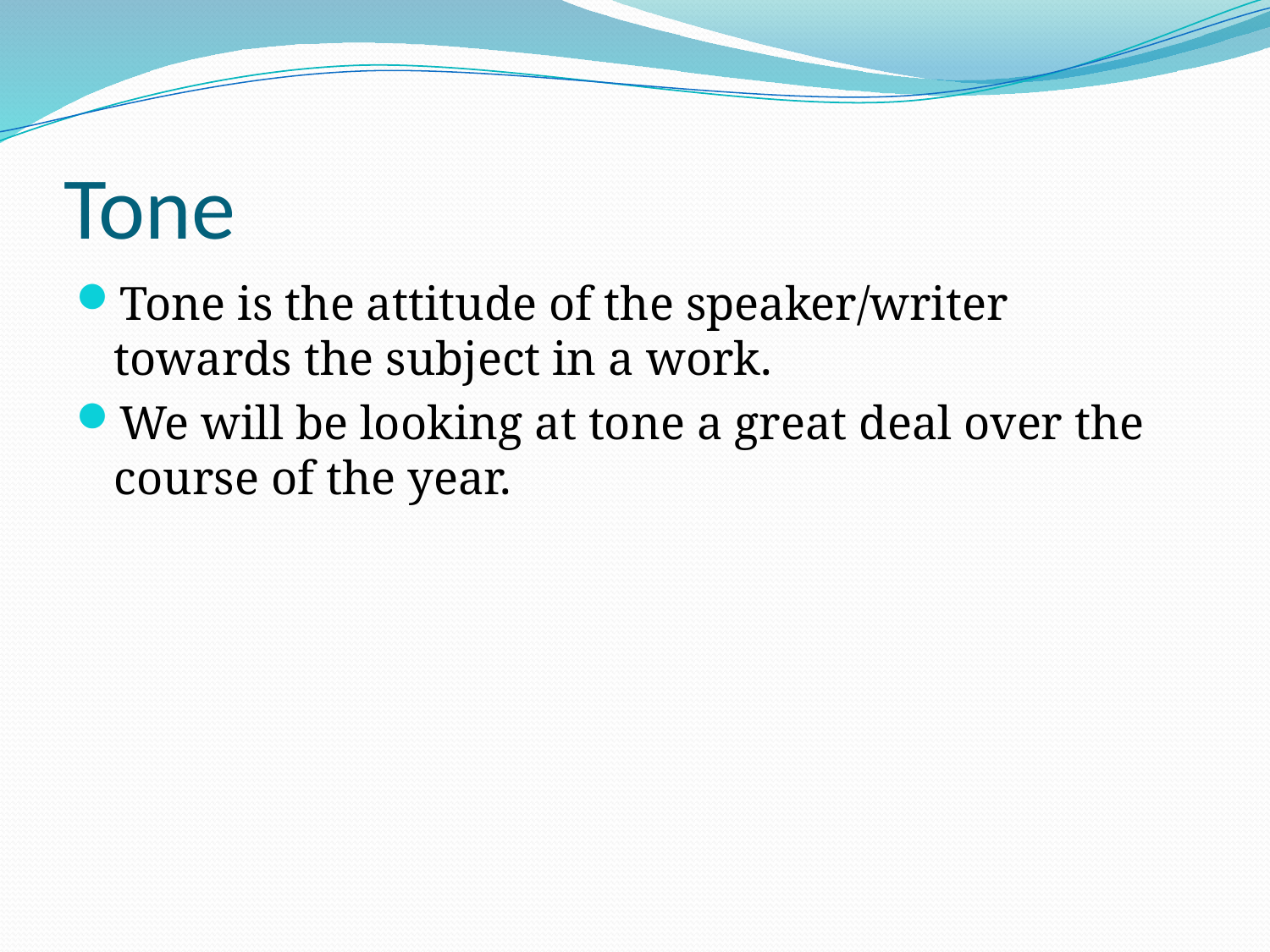

# Tone
Tone is the attitude of the speaker/writer towards the subject in a work.
We will be looking at tone a great deal over the course of the year.